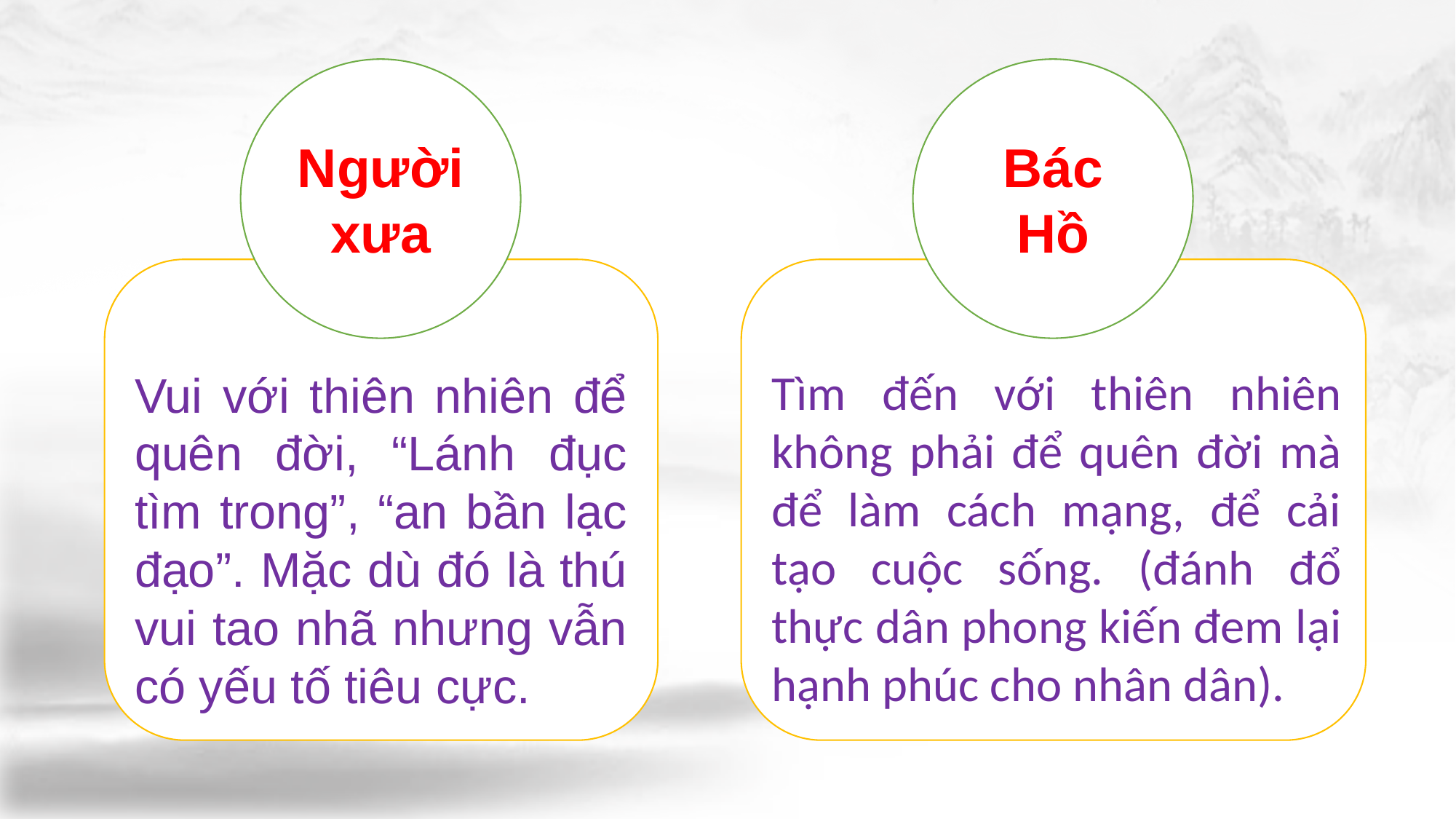

Người xưa
Bác Hồ

Tìm đến với thiên nhiên không phải để quên đời mà để làm cách mạng, để cải tạo cuộc sống. (đánh đổ thực dân phong kiến đem lại hạnh phúc cho nhân dân).
Vui với thiên nhiên để quên đời, “Lánh đục tìm trong”, “an bần lạc đạo”. Mặc dù đó là thú vui tao nhã nhưng vẫn có yếu tố tiêu cực.